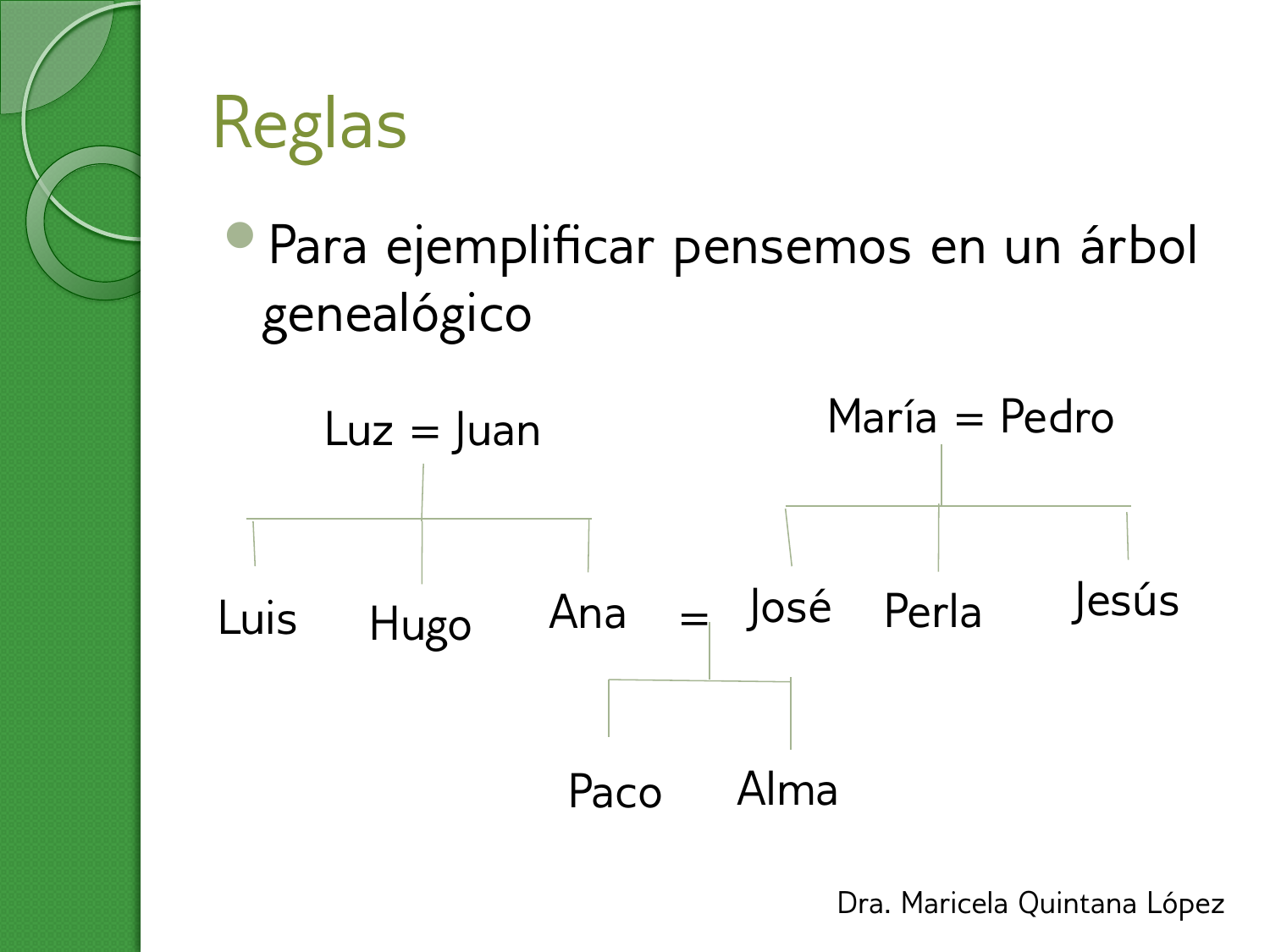

# Reglas
Para ejemplificar pensemos en un árbol genealógico
María = Pedro
Luz = Juan
José
Luis
Jesús
Perla
Ana
=
Hugo
Alma
Paco